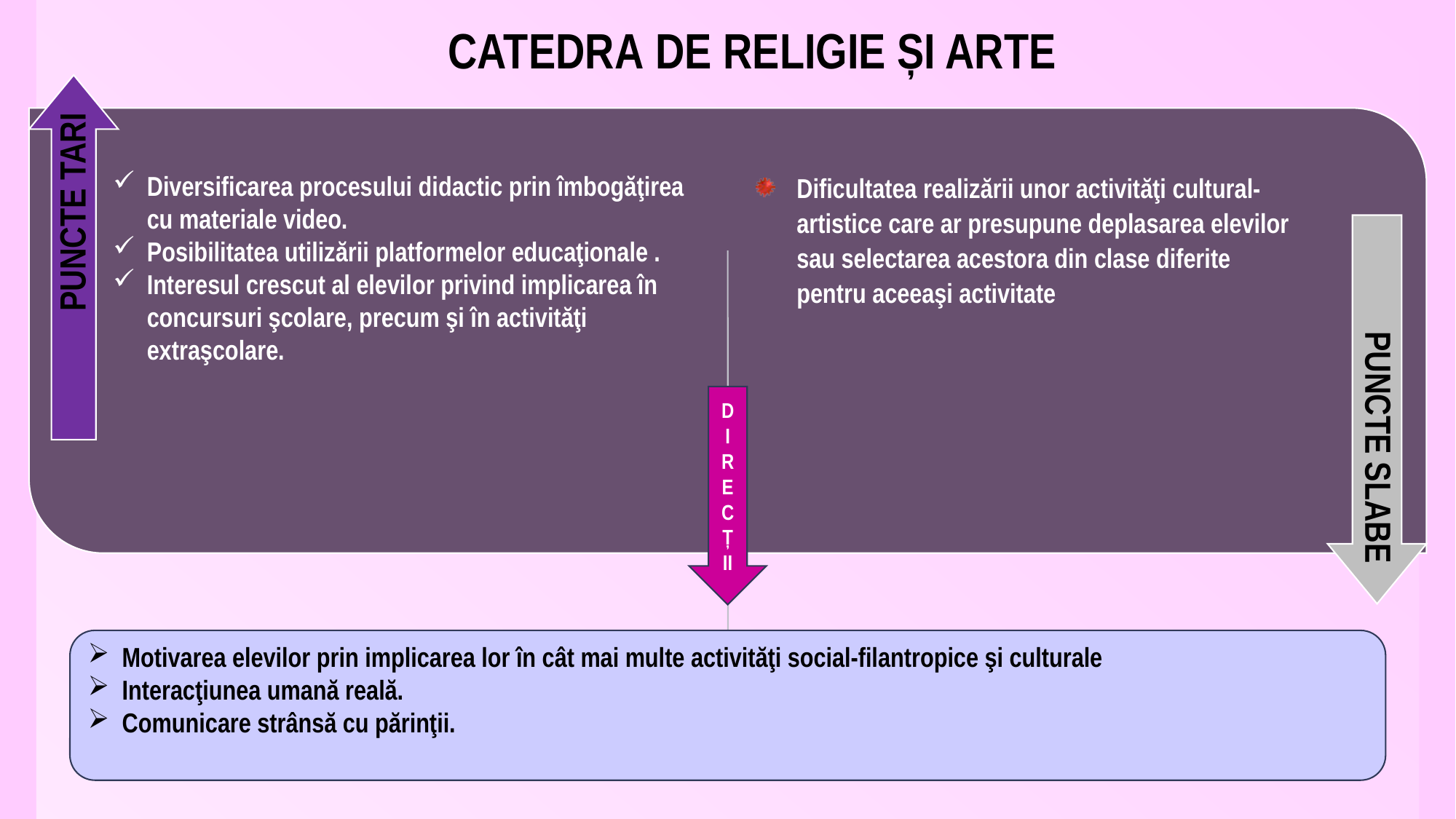

# CATEDRA DE RELIGIE ȘI ARTE

PUNCTE TARI
PUNCTE SLABE
Diversificarea procesului didactic prin îmbogăţirea cu materiale video.
Posibilitatea utilizării platformelor educaţionale .
Interesul crescut al elevilor privind implicarea în concursuri şcolare, precum şi în activităţi extraşcolare.
Dificultatea realizării unor activităţi cultural-artistice care ar presupune deplasarea elevilor sau selectarea acestora din clase diferite pentru aceeaşi activitate
DIRECȚ
II
Motivarea elevilor prin implicarea lor în cât mai multe activităţi social-filantropice şi culturale
Interacţiunea umană reală.
Comunicare strânsă cu părinţii.